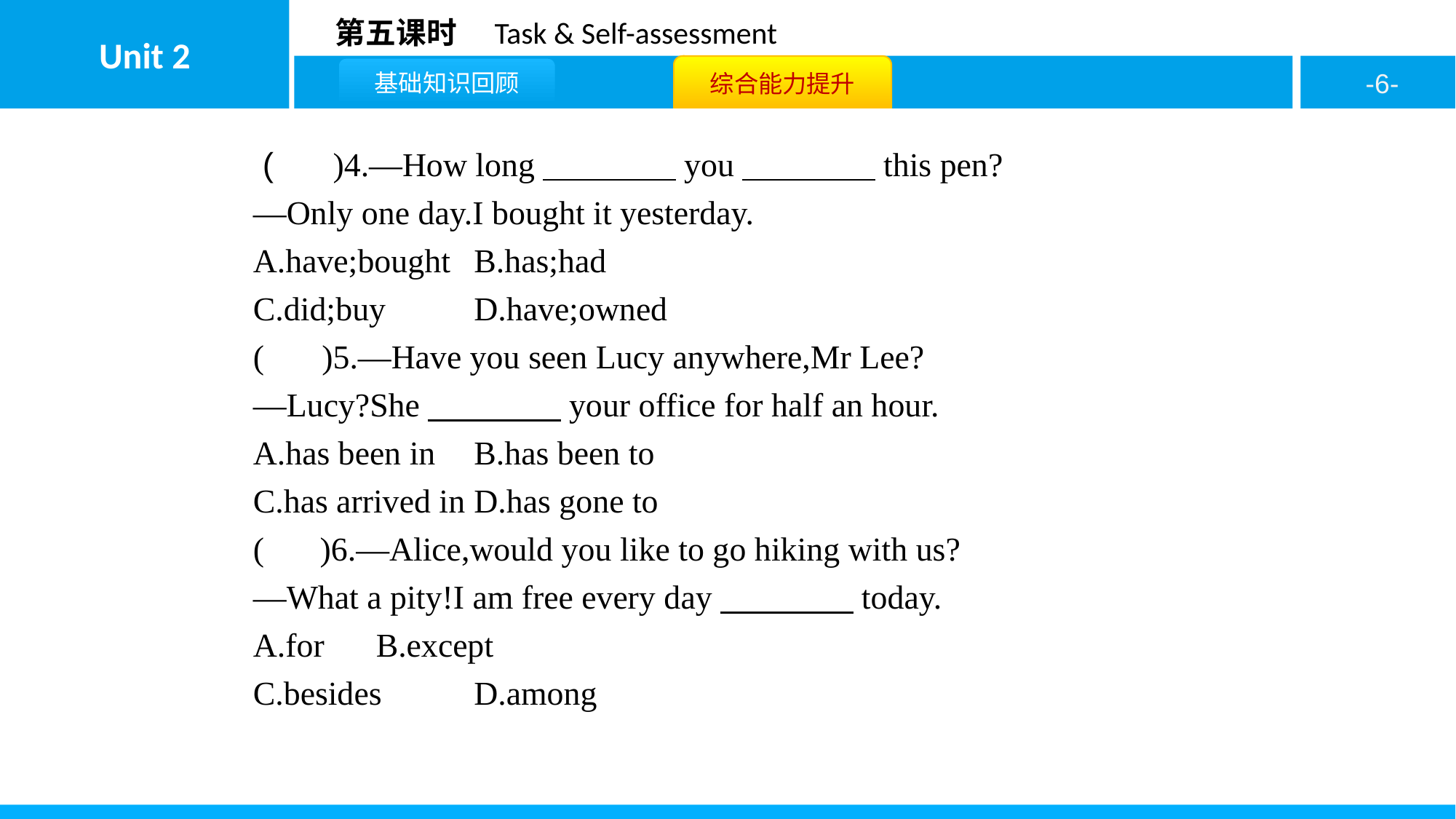

(  D  )4.—How long　　　　you　　　　this pen?
—Only one day.I bought it yesterday.
A.have;bought	B.has;had
C.did;buy	D.have;owned
(  A  )5.—Have you seen Lucy anywhere,Mr Lee?
—Lucy?She　　　　your office for half an hour.
A.has been in	B.has been to
C.has arrived in	D.has gone to
(  B  )6.—Alice,would you like to go hiking with us?
—What a pity!I am free every day　　　　today.
A.for	B.except
C.besides	D.among